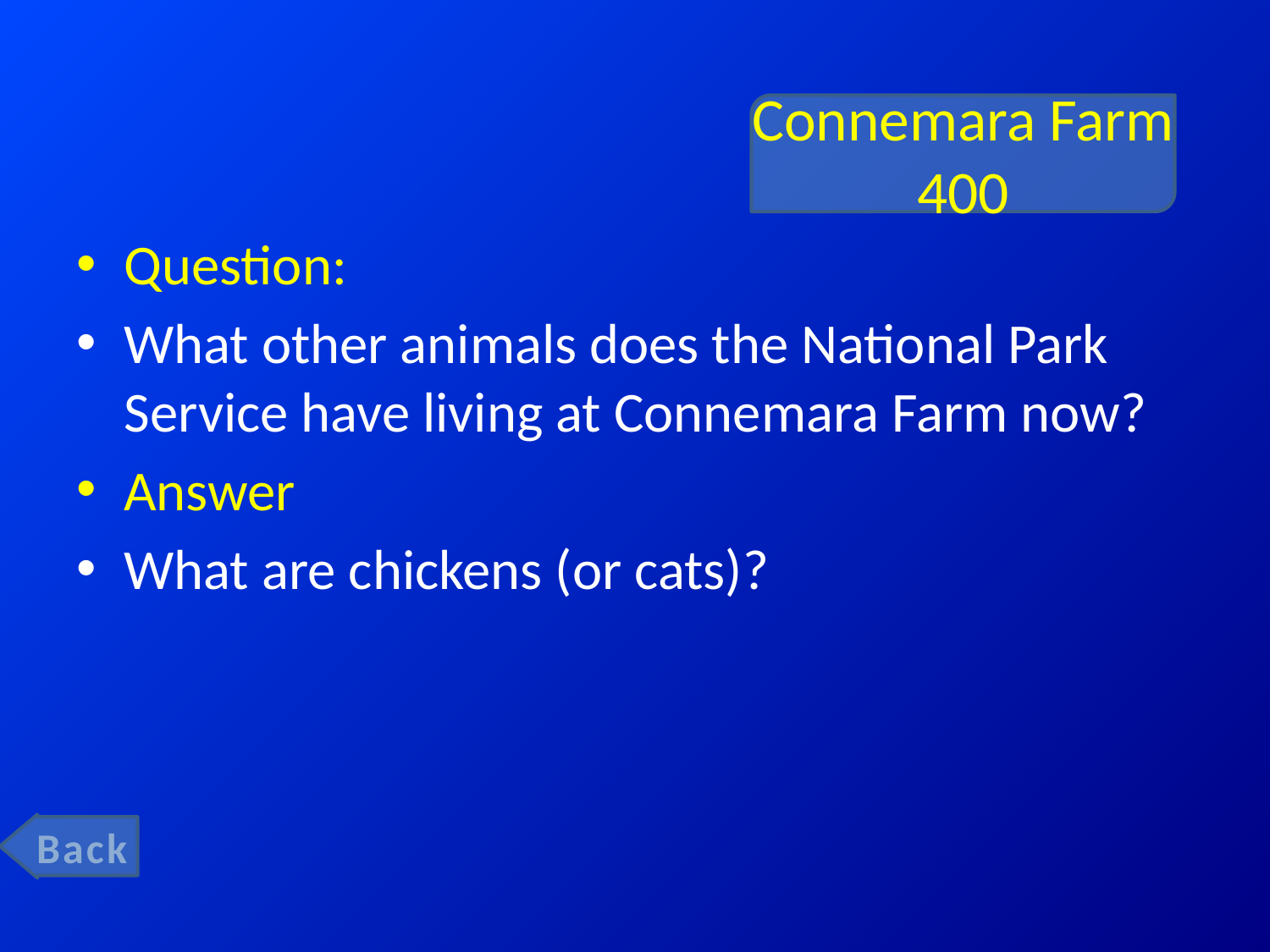

# Connemara Farm 400

Question:
What other animals does the National Park Service have living at Connemara Farm now?
Answer
What are chickens (or cats)?

Back